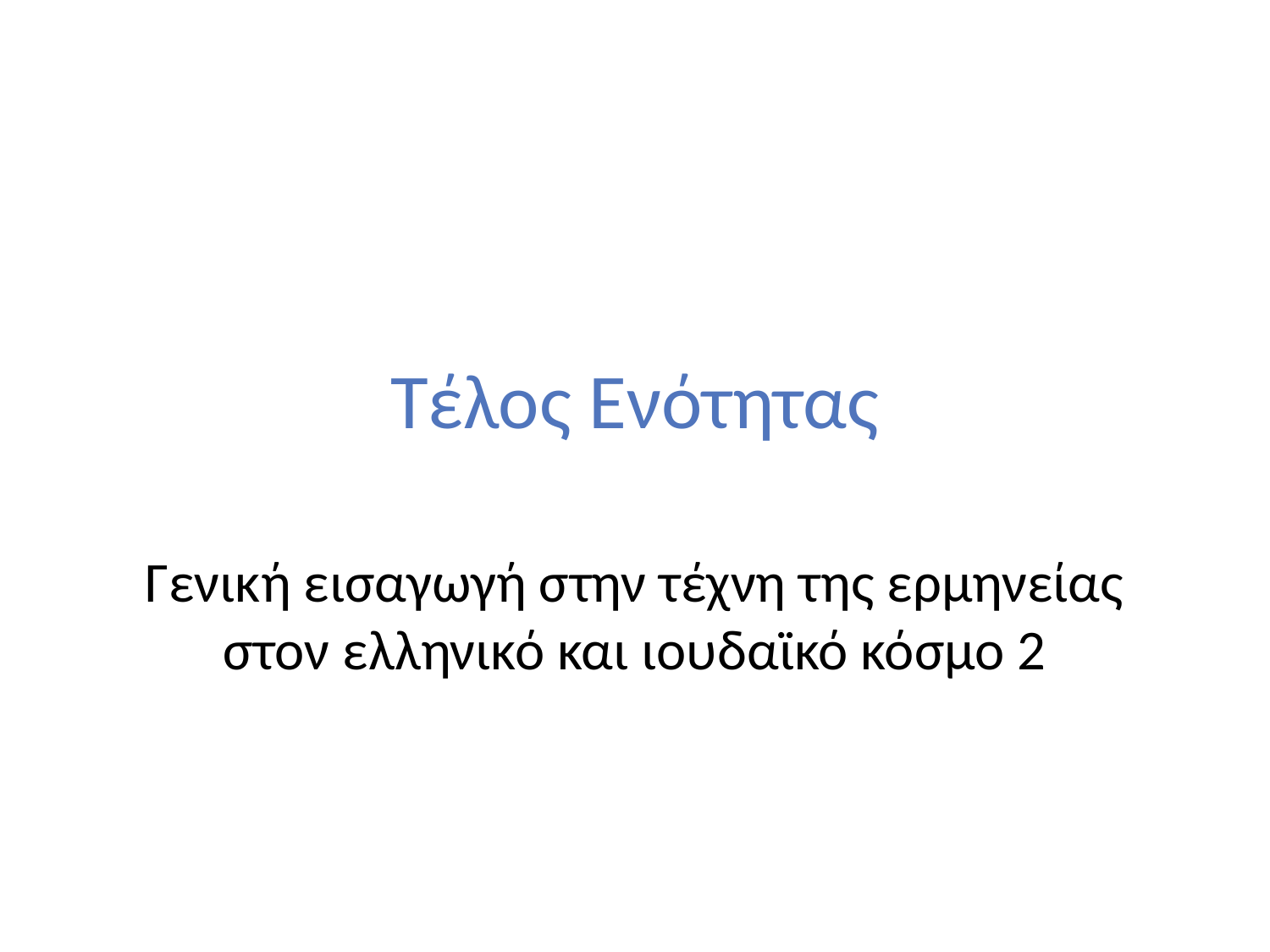

# Τέλος Ενότητας
Γενική εισαγωγή στην τέχνη της ερμηνείας στον ελληνικό και ιουδαϊκό κόσμο 2